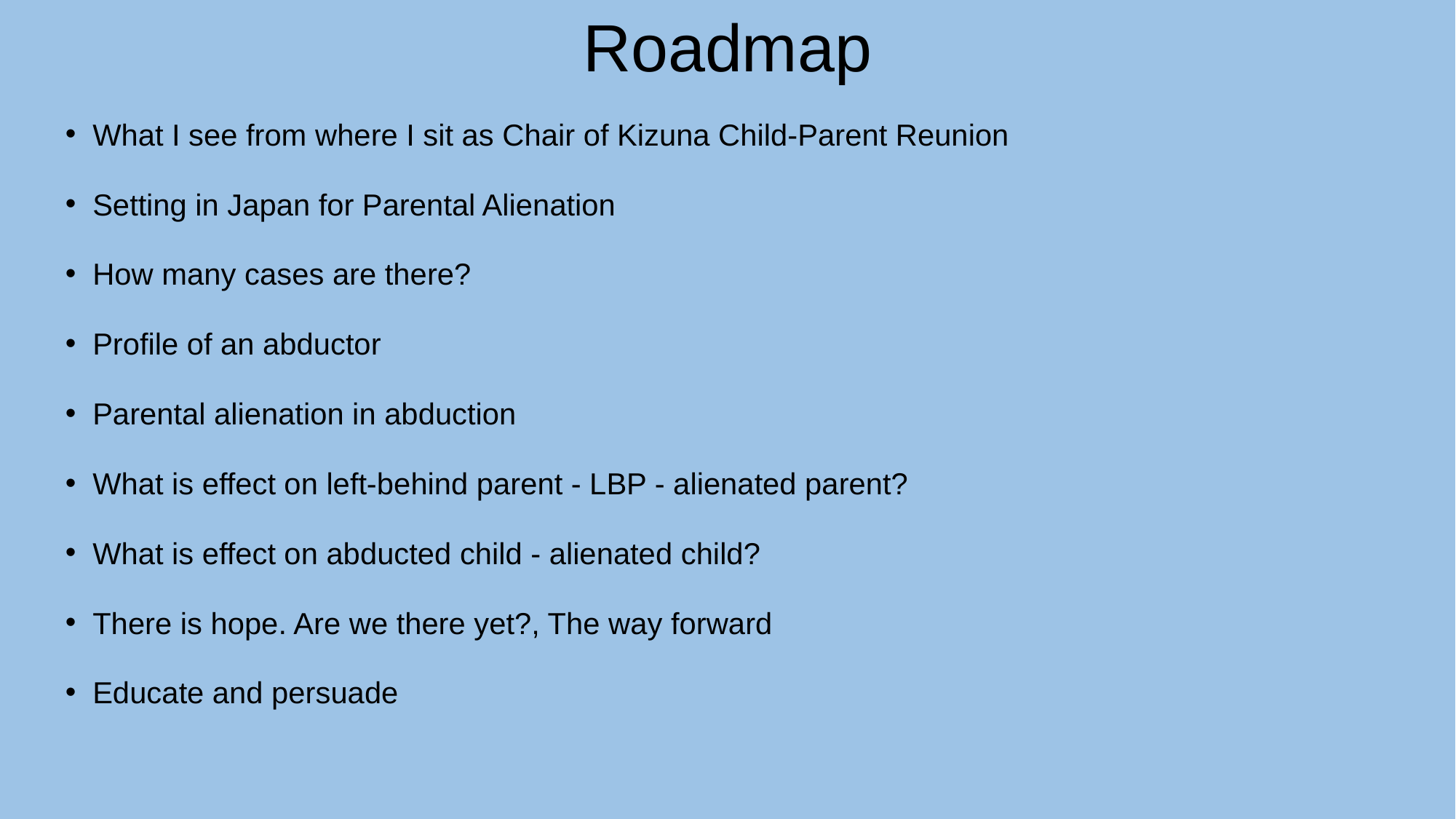

Roadmap
What I see from where I sit as Chair of Kizuna Child-Parent Reunion
Setting in Japan for Parental Alienation
How many cases are there?
Profile of an abductor
Parental alienation in abduction
What is effect on left-behind parent - LBP - alienated parent?
What is effect on abducted child - alienated child?
There is hope. Are we there yet?, The way forward
Educate and persuade